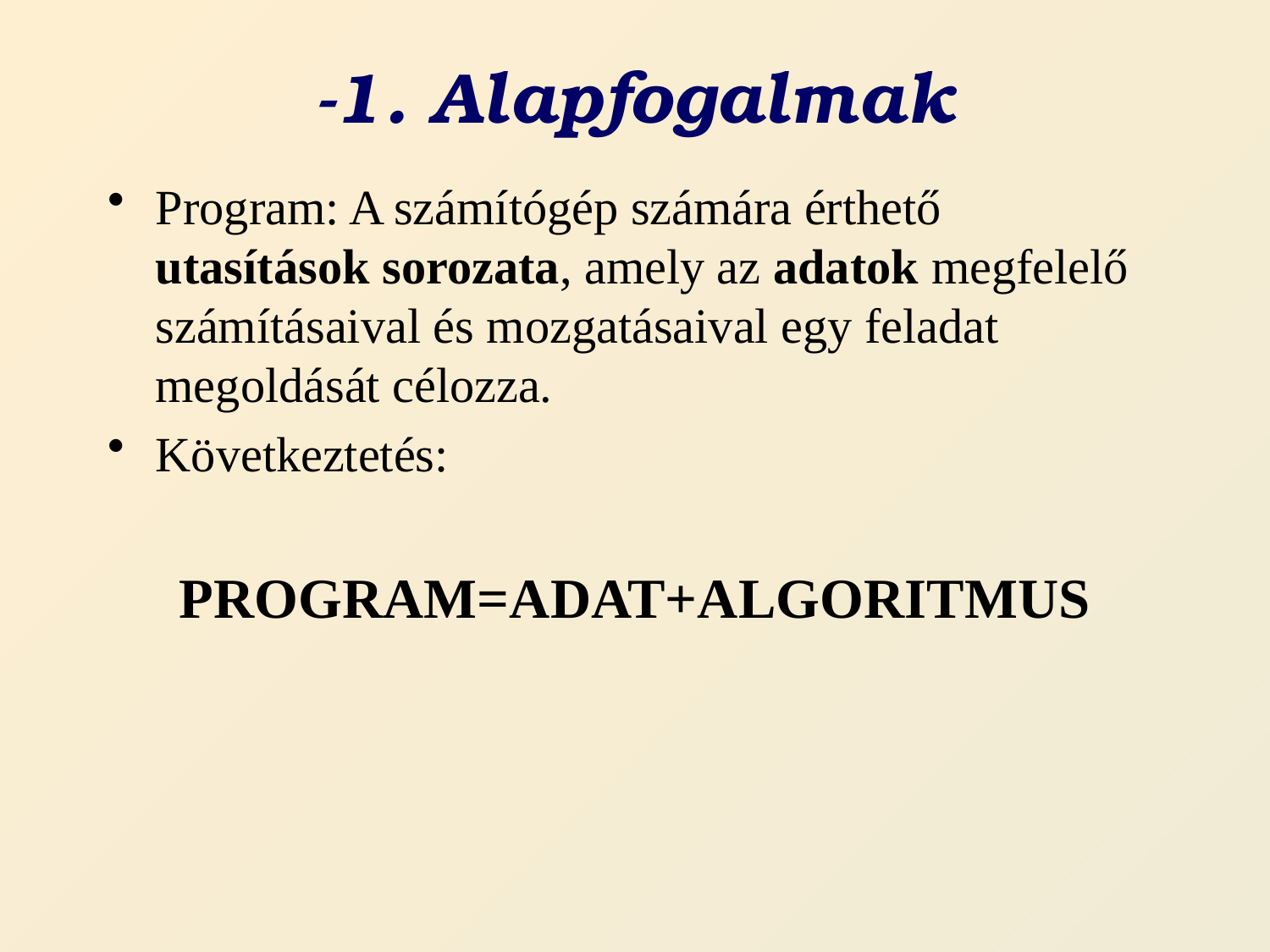

# -1. Alapfogalmak
Program: A számítógép számára érthető utasítások sorozata, amely az adatok megfelelő számításaival és mozgatásaival egy feladat megoldását célozza.
Következtetés:

PROGRAM=ADAT+ALGORITMUS